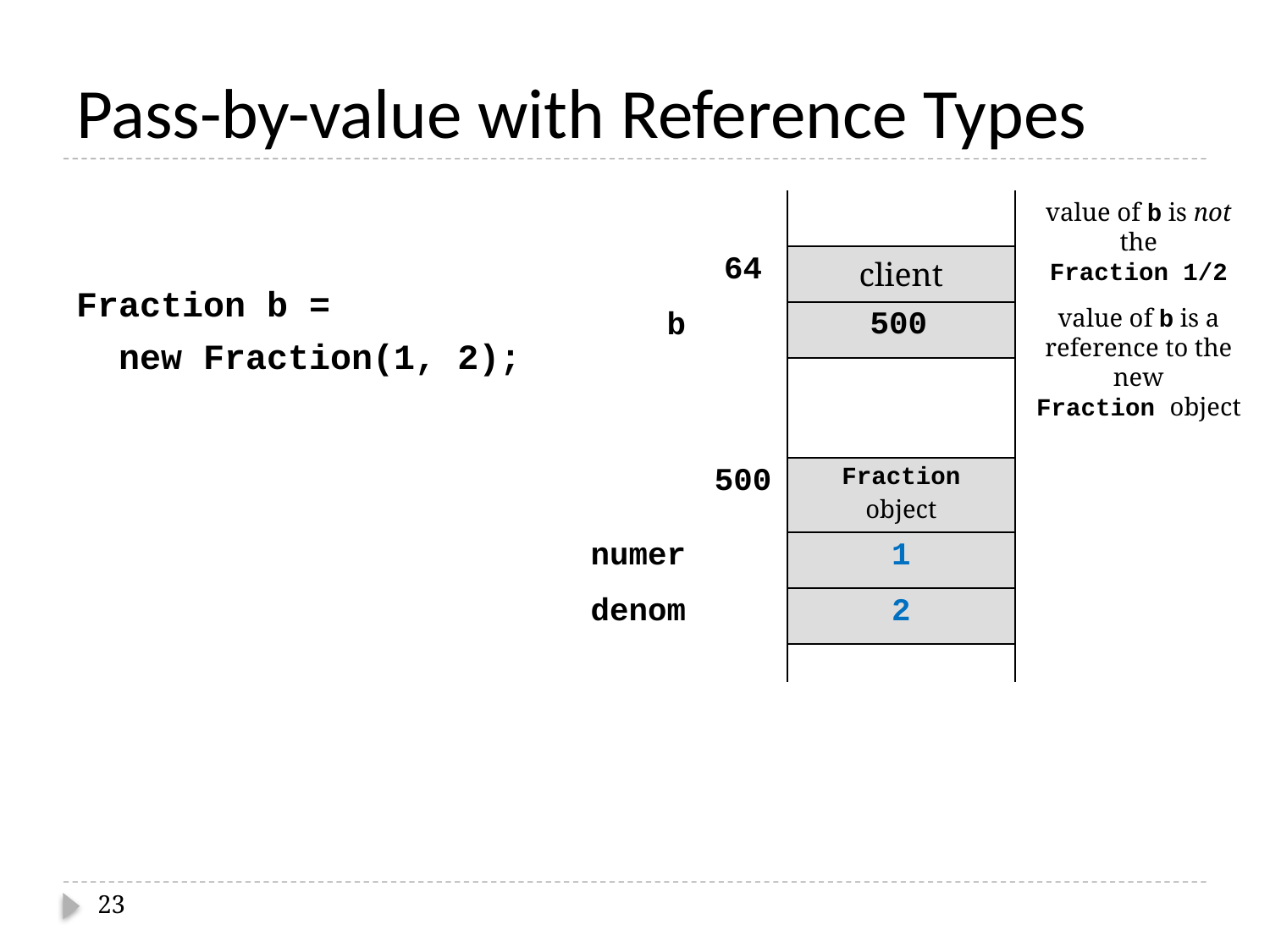

# Pass-by-value with Reference Types

Fraction b =
  new Fraction(1, 2);
|  |  |  |
| --- | --- | --- |
|  | 64 | client |
| b |  |  |
|  |  |  |
value of b is not the
Fraction 1/2
500
value of b is a reference to the new
Fraction object
|  |  |  |
| --- | --- | --- |
|  | 500 | Fraction object |
| numer |  | 1 |
| denom |  | 2 |
|  |  |  |
23